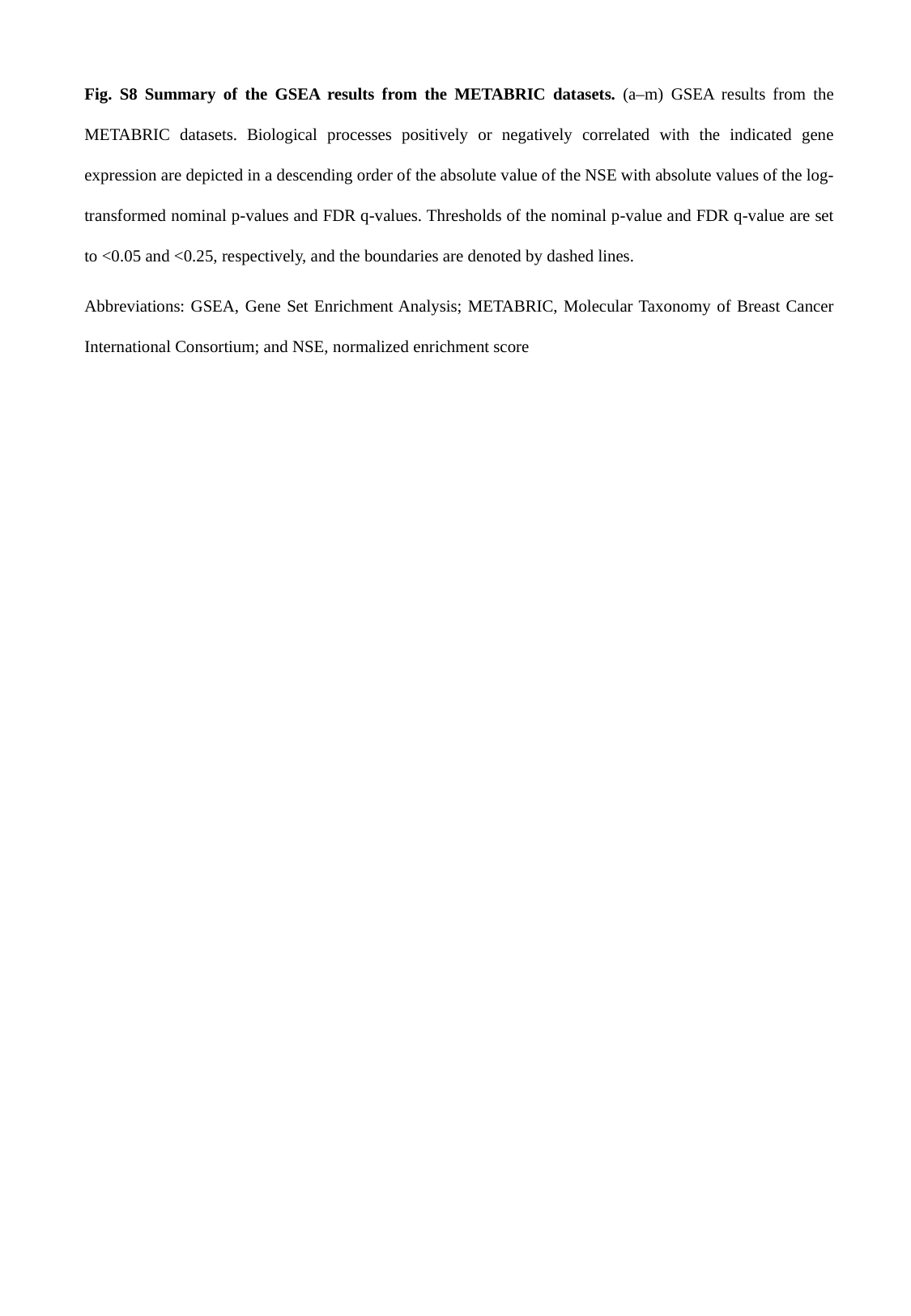

Fig. S8 Summary of the GSEA results from the METABRIC datasets. (a–m) GSEA results from the METABRIC datasets. Biological processes positively or negatively correlated with the indicated gene expression are depicted in a descending order of the absolute value of the NSE with absolute values of the log-transformed nominal p-values and FDR q-values. Thresholds of the nominal p-value and FDR q-value are set to <0.05 and <0.25, respectively, and the boundaries are denoted by dashed lines.
Abbreviations: GSEA, Gene Set Enrichment Analysis; METABRIC, Molecular Taxonomy of Breast Cancer International Consortium; and NSE, normalized enrichment score